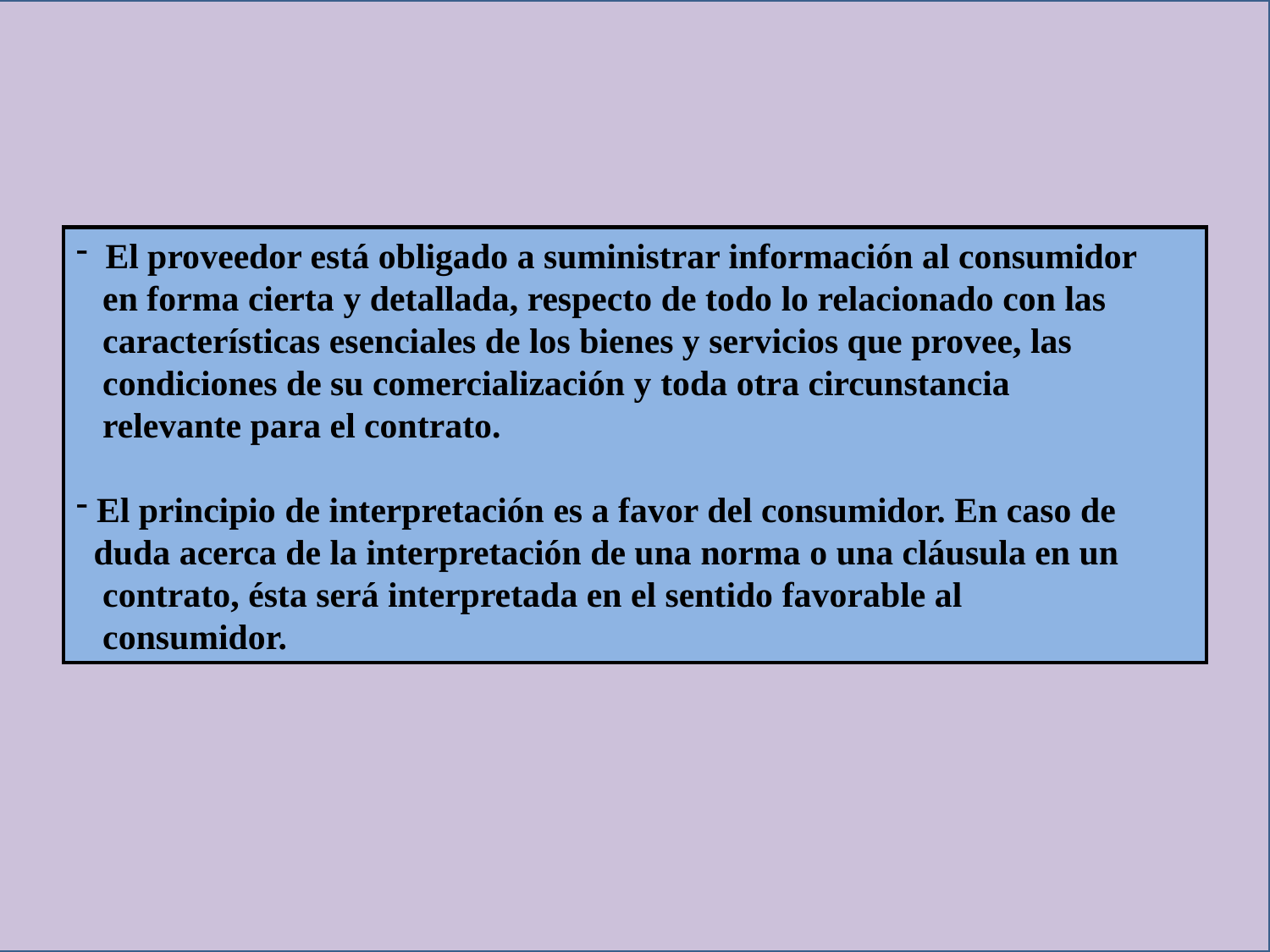

El proveedor está obligado a suministrar información al consumidor
   en forma cierta y detallada, respecto de todo lo relacionado con las
   características esenciales de los bienes y servicios que provee, las
   condiciones de su comercialización y toda otra circunstancia
   relevante para el contrato.

 El principio de interpretación es a favor del consumidor. En caso de
  duda acerca de la interpretación de una norma o una cláusula en un
   contrato, ésta será interpretada en el sentido favorable al
   consumidor.